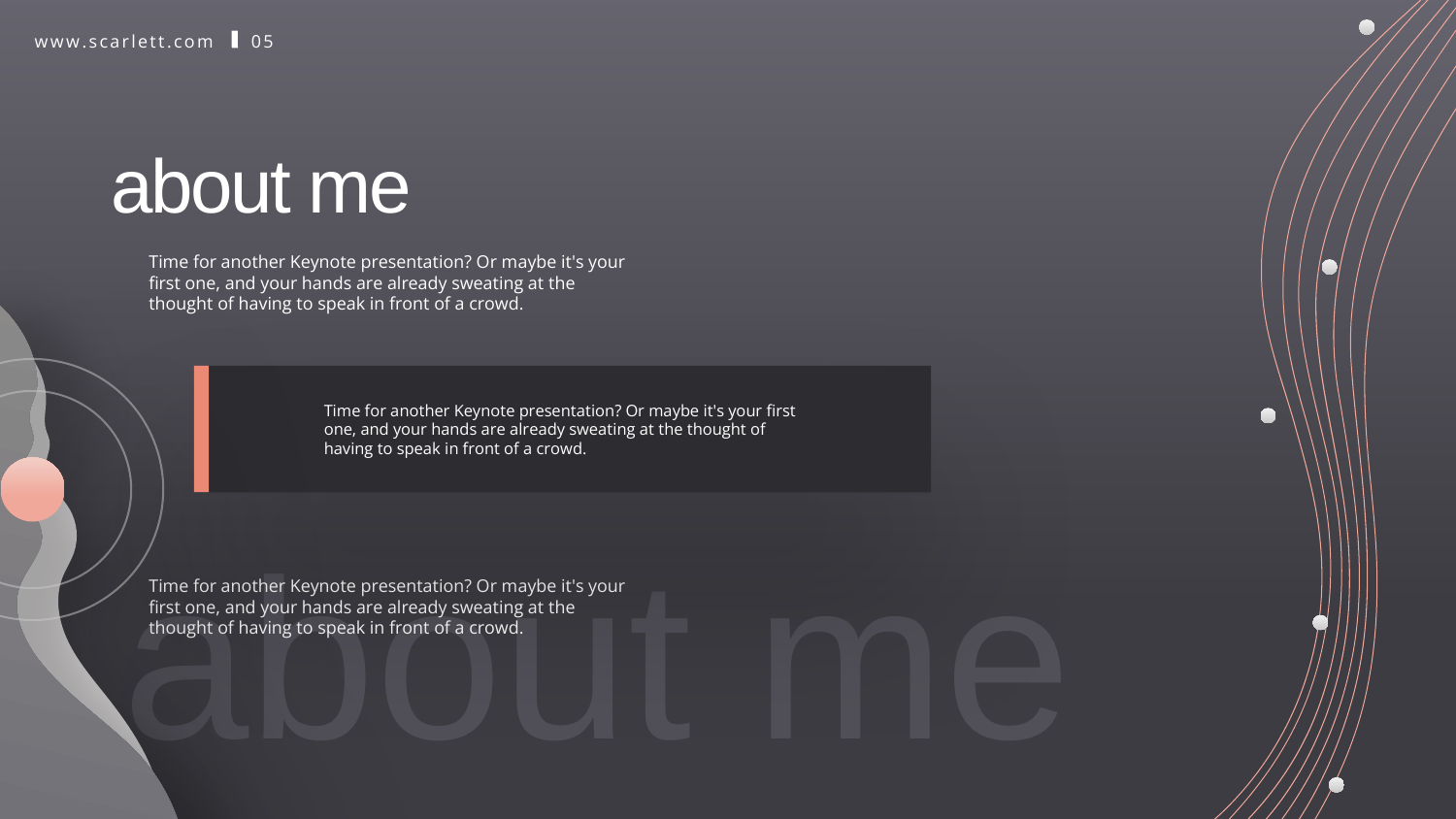

www.scarlett.com
05

about me
Time for another Keynote presentation? Or maybe it's your first one, and your hands are already sweating at the thought of having to speak in front of a crowd.

Time for another Keynote presentation? Or maybe it's your first one, and your hands are already sweating at the thought of having to speak in front of a crowd.

about me
Time for another Keynote presentation? Or maybe it's your first one, and your hands are already sweating at the thought of having to speak in front of a crowd.